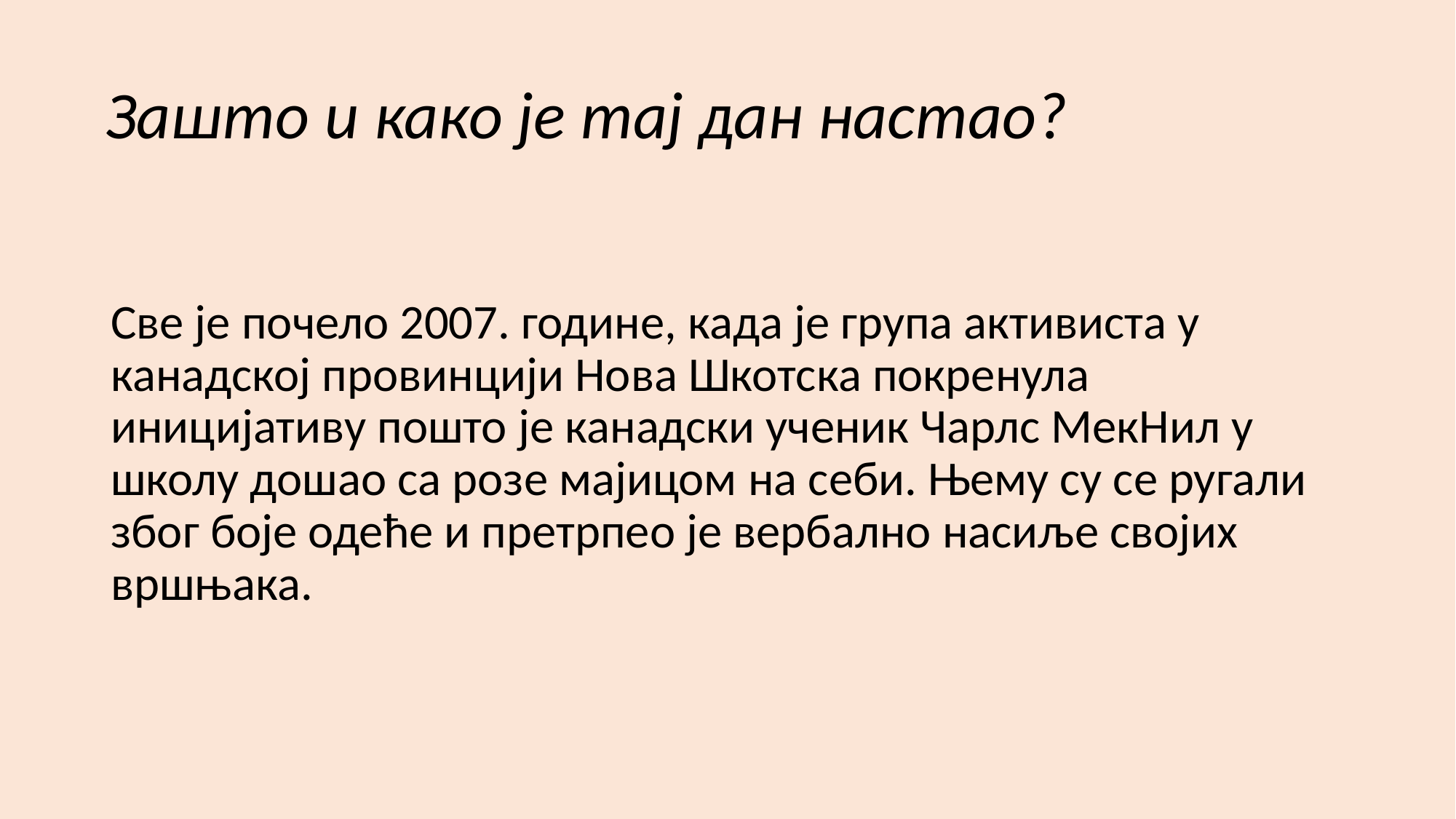

Зашто и како је тај дан настао?

Све је почело 2007. године, када је група активиста у канадској провинцији Нова Шкотска покренула иницијативу пошто је канадски ученик Чарлс МекНил у школу дошао са розе мајицом на себи. Њему су се ругали због боје одеће и претрпео је вербално насиље својих вршњака.